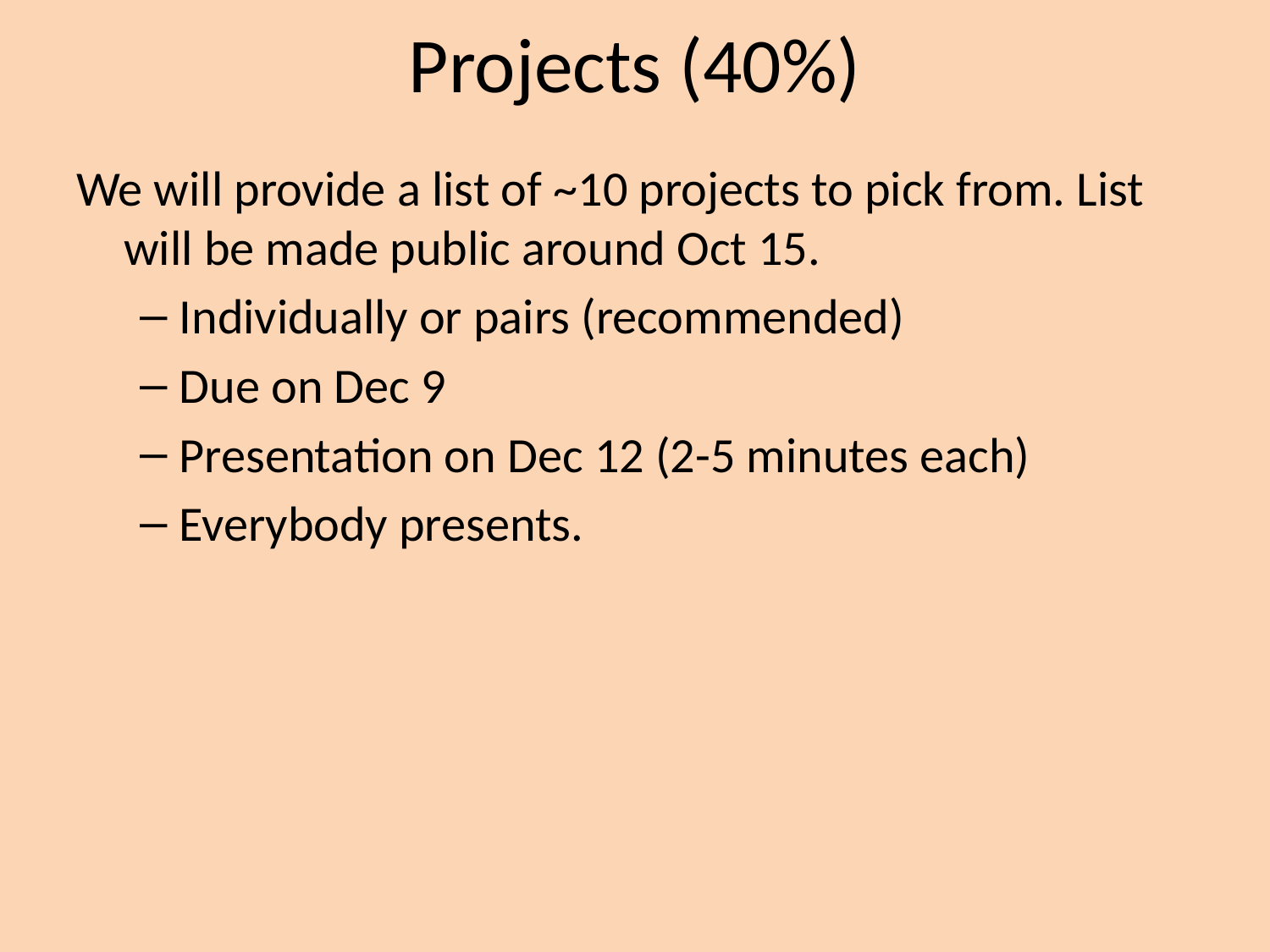

# Projects (40%)
We will provide a list of ~10 projects to pick from. List will be made public around Oct 15.
Individually or pairs (recommended)
Due on Dec 9
Presentation on Dec 12 (2-5 minutes each)
Everybody presents.